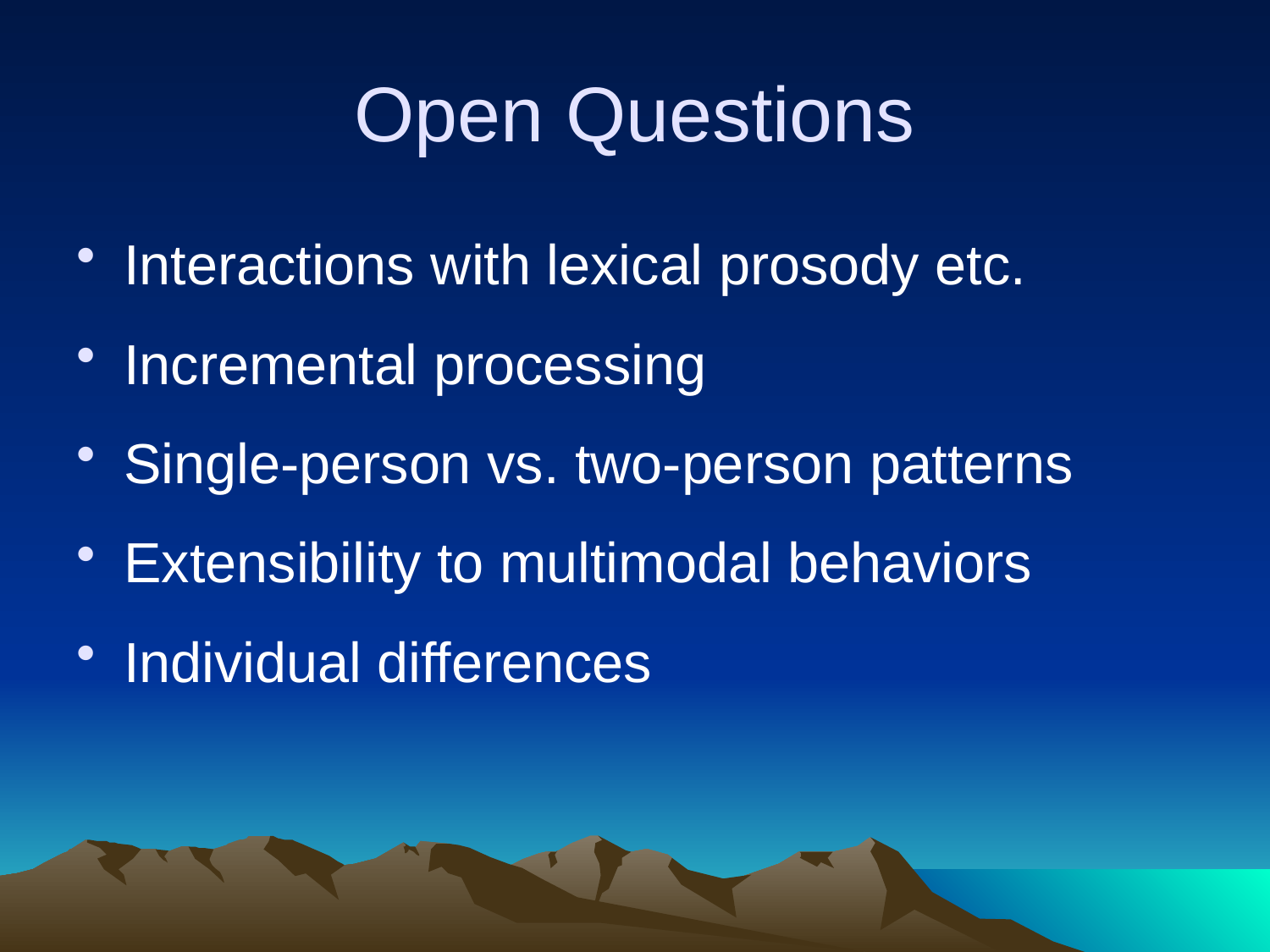

# Open Questions
Interactions with lexical prosody etc.
Incremental processing
Single-person vs. two-person patterns
Extensibility to multimodal behaviors
Individual differences